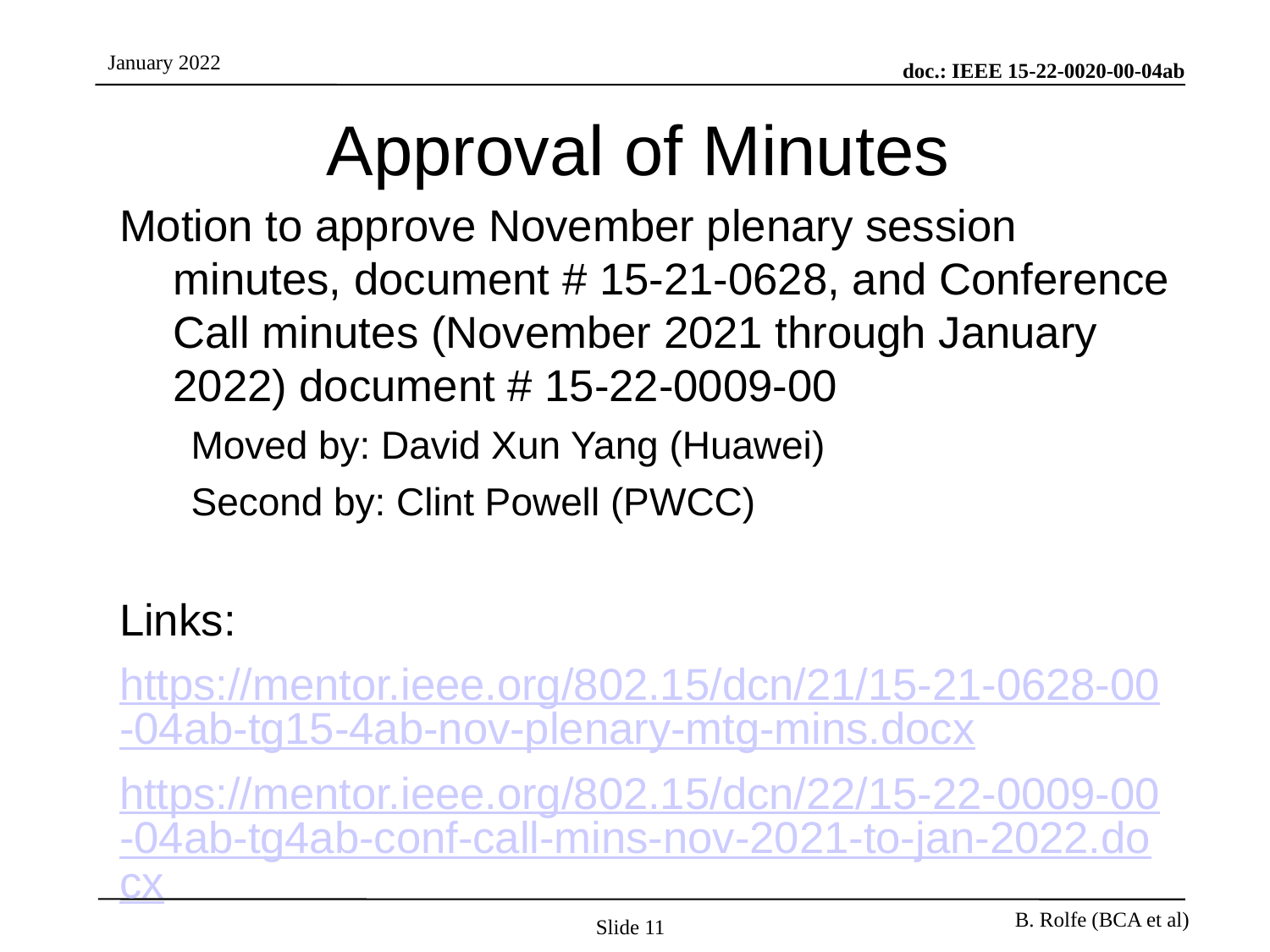

# Approval of Minutes
Motion to approve November plenary session minutes, document # 15-21-0628, and Conference Call minutes (November 2021 through January 2022) document # 15-22-0009-00
Moved by: David Xun Yang (Huawei)
Second by: Clint Powell (PWCC)

Links:
https://mentor.ieee.org/802.15/dcn/21/15-21-0628-00-04ab-tg15-4ab-nov-plenary-mtg-mins.docx
https://mentor.ieee.org/802.15/dcn/22/15-22-0009-00-04ab-tg4ab-conf-call-mins-nov-2021-to-jan-2022.docx

Slide 11